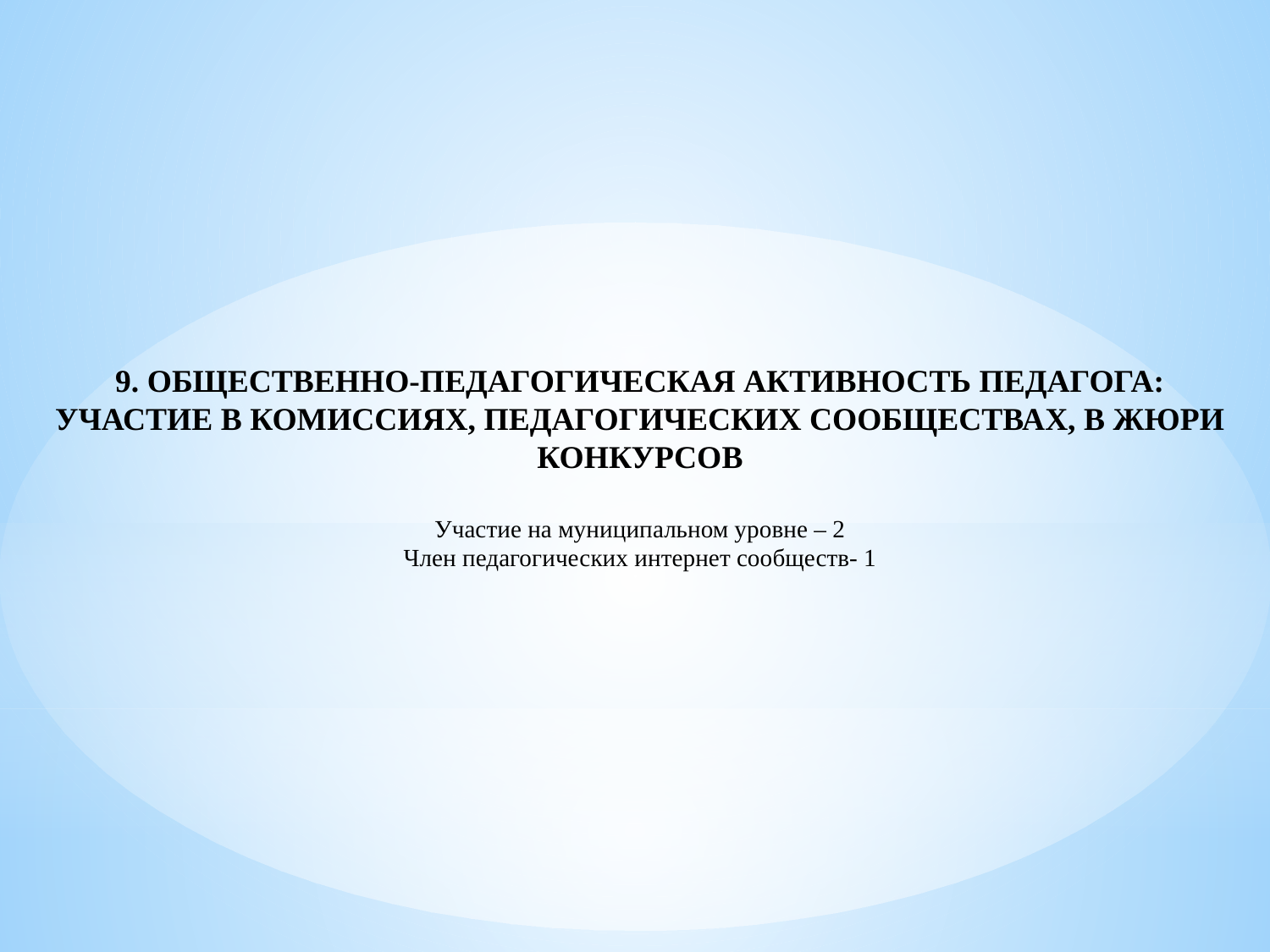

9. ОБЩЕСТВЕННО-ПЕДАГОГИЧЕСКАЯ АКТИВНОСТЬ ПЕДАГОГА: УЧАСТИЕ В КОМИССИЯХ, ПЕДАГОГИЧЕСКИХ СООБЩЕСТВАХ, В ЖЮРИ КОНКУРСОВ

Участие на муниципальном уровне – 2
Член педагогических интернет сообществ- 1